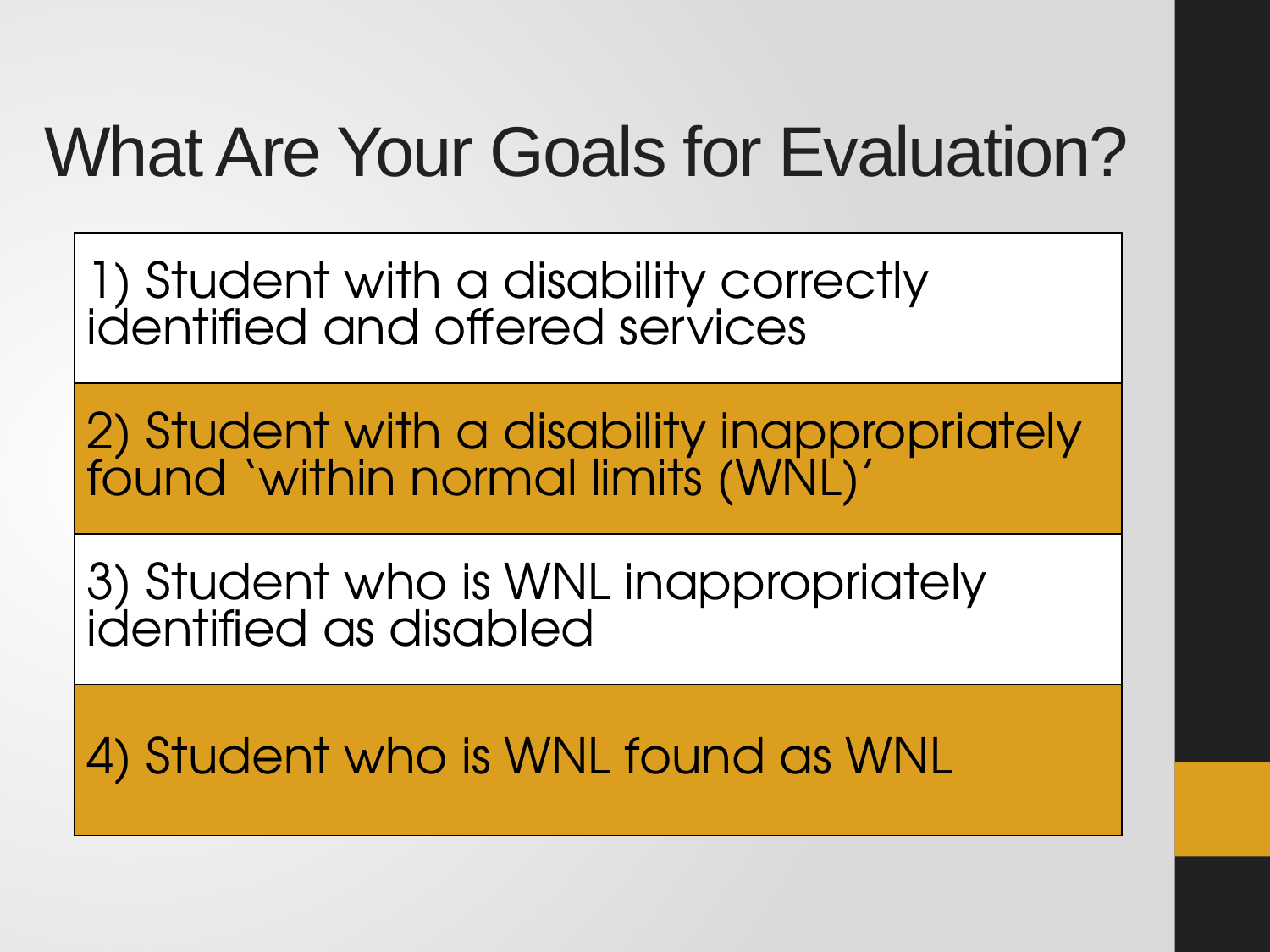

# What Are Your Goals for Evaluation?
| 1) Student with a disability correctly identified and offered services |
| --- |
| 2) Student with a disability inappropriately found ‘within normal limits (WNL)’ |
| 3) Student who is WNL inappropriately identified as disabled |
| 4) Student who is WNL found as WNL |